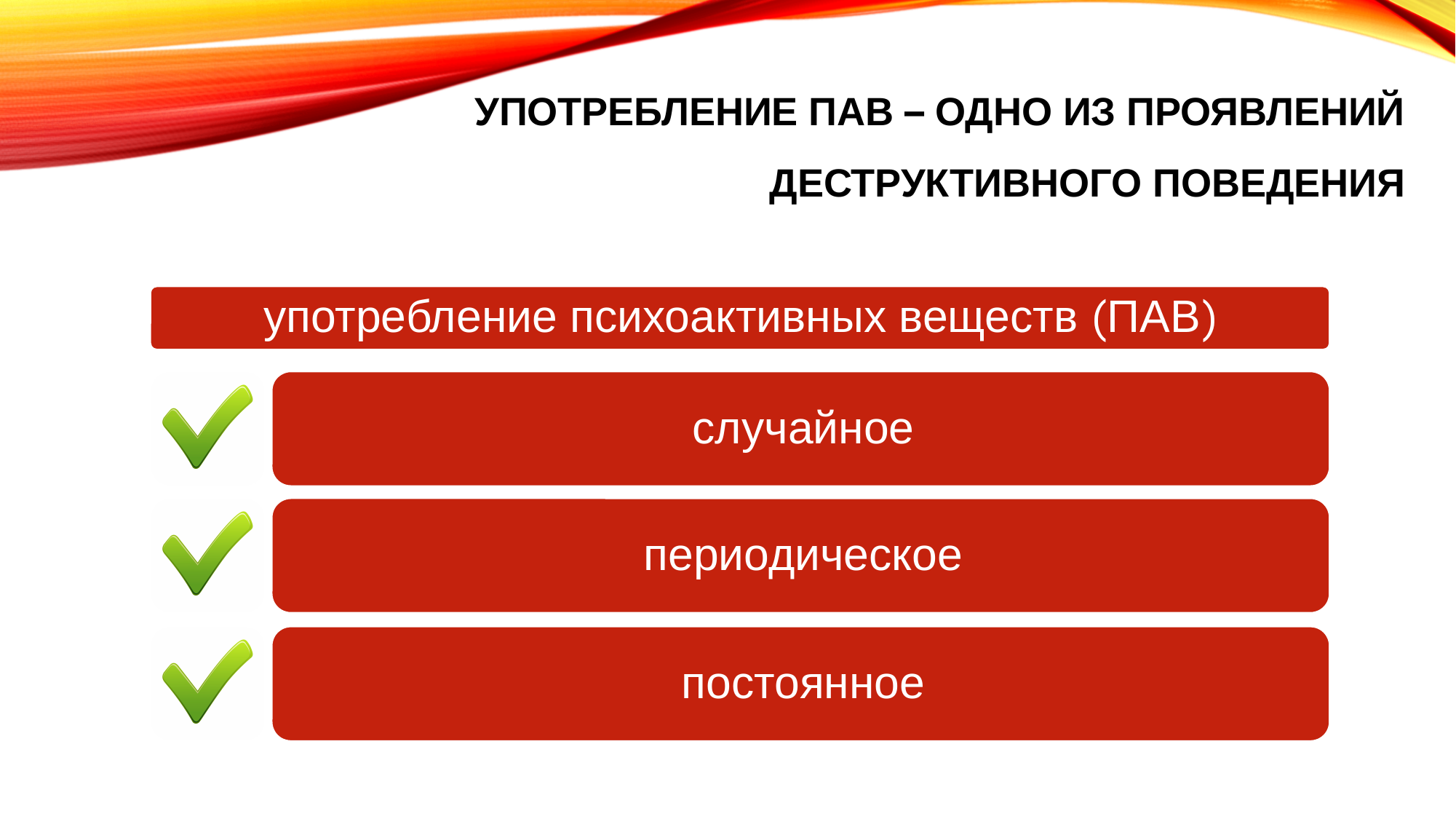

# употребление ПАВ – одно из проявлений деструктивного поведения

употребление психоактивных веществ (ПАВ)
случайное
периодическое
постоянное